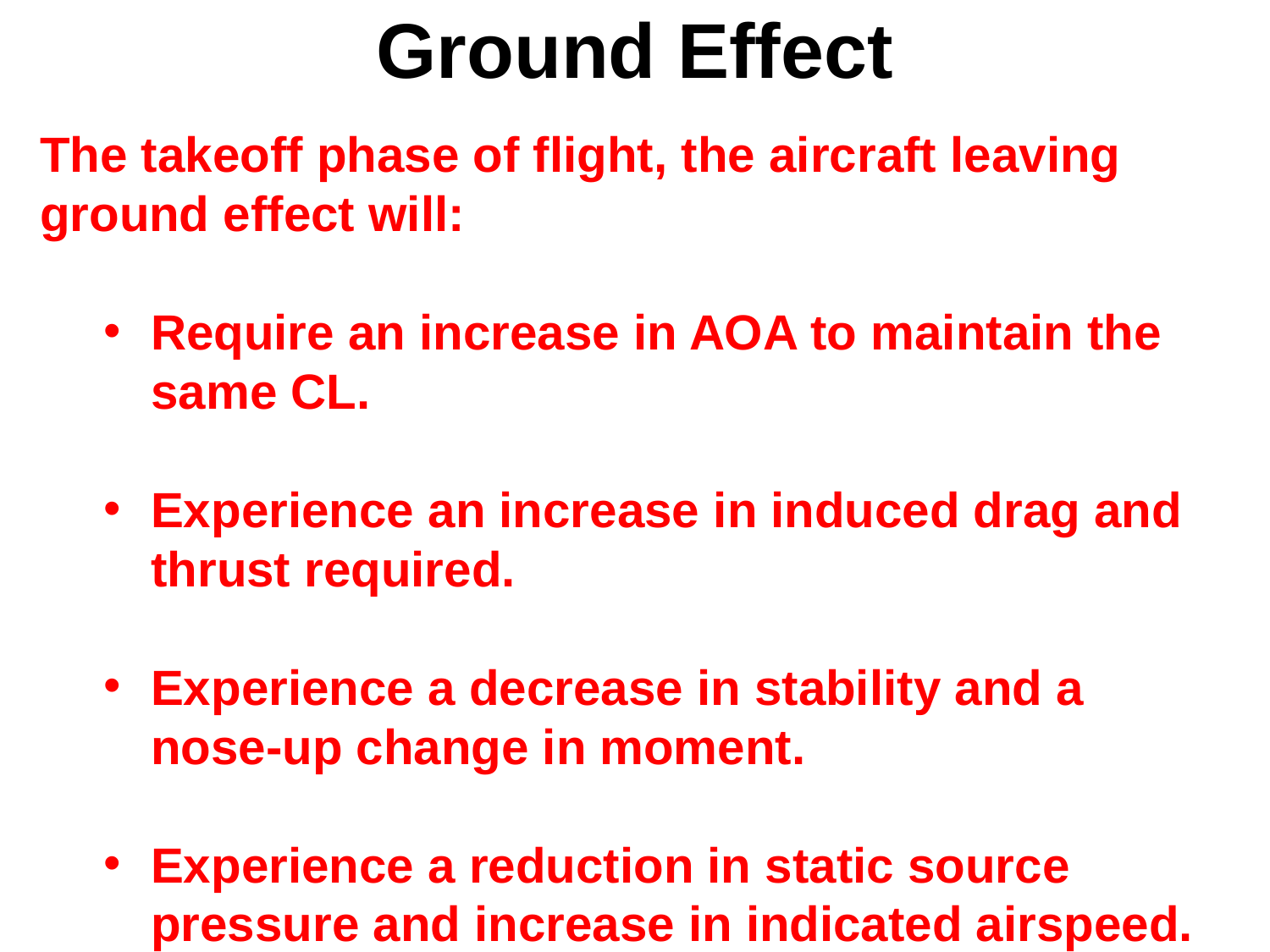

Ground Effect
The takeoff phase of flight, the aircraft leaving ground effect will:

Require an increase in AOA to maintain the same CL.

Experience an increase in induced drag and thrust required.

Experience a decrease in stability and a nose-up change in moment.

Experience a reduction in static source pressure and increase in indicated airspeed.